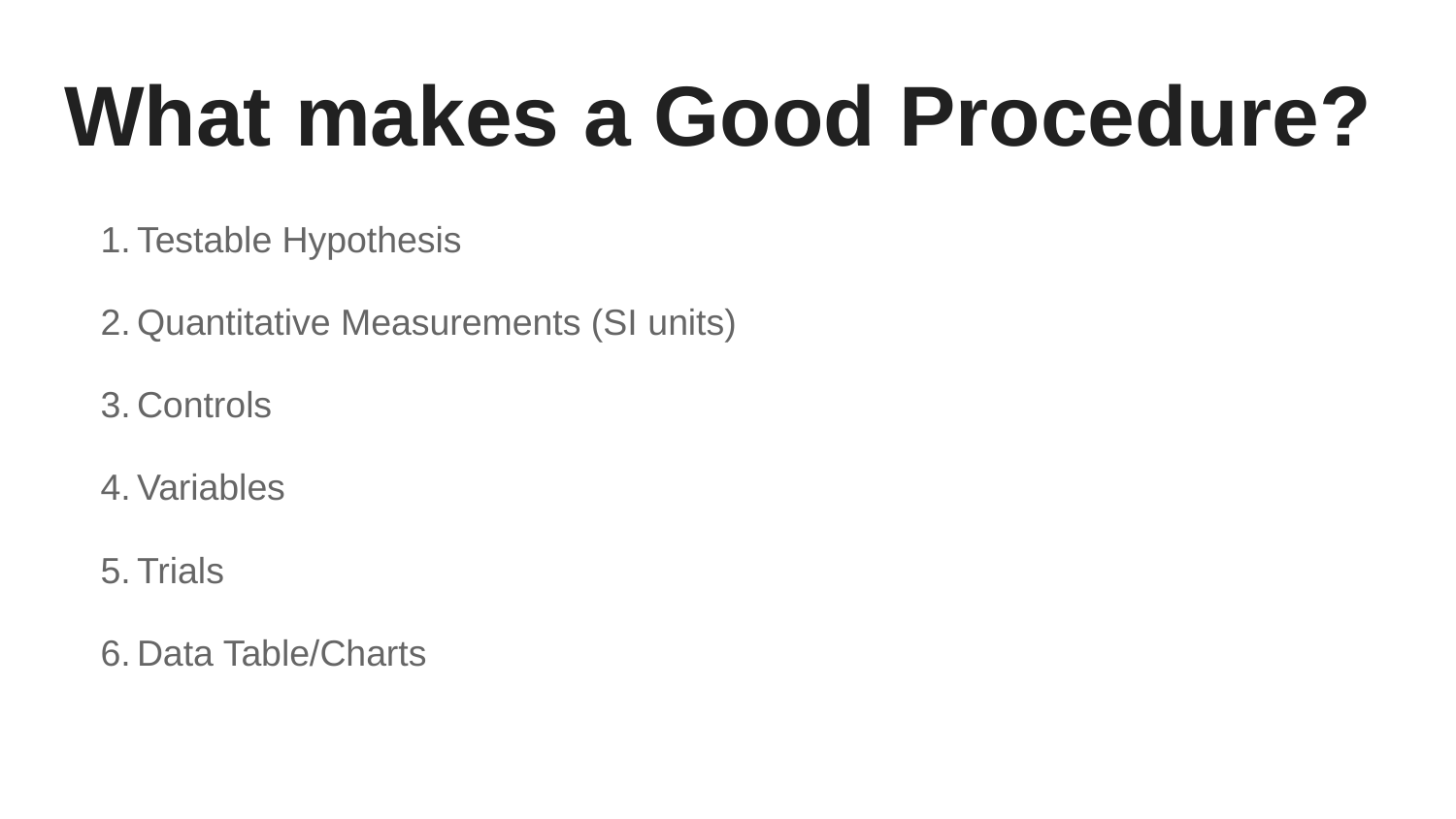

# What makes a Good Procedure?
Testable Hypothesis
Quantitative Measurements (SI units)
Controls
Variables
Trials
Data Table/Charts